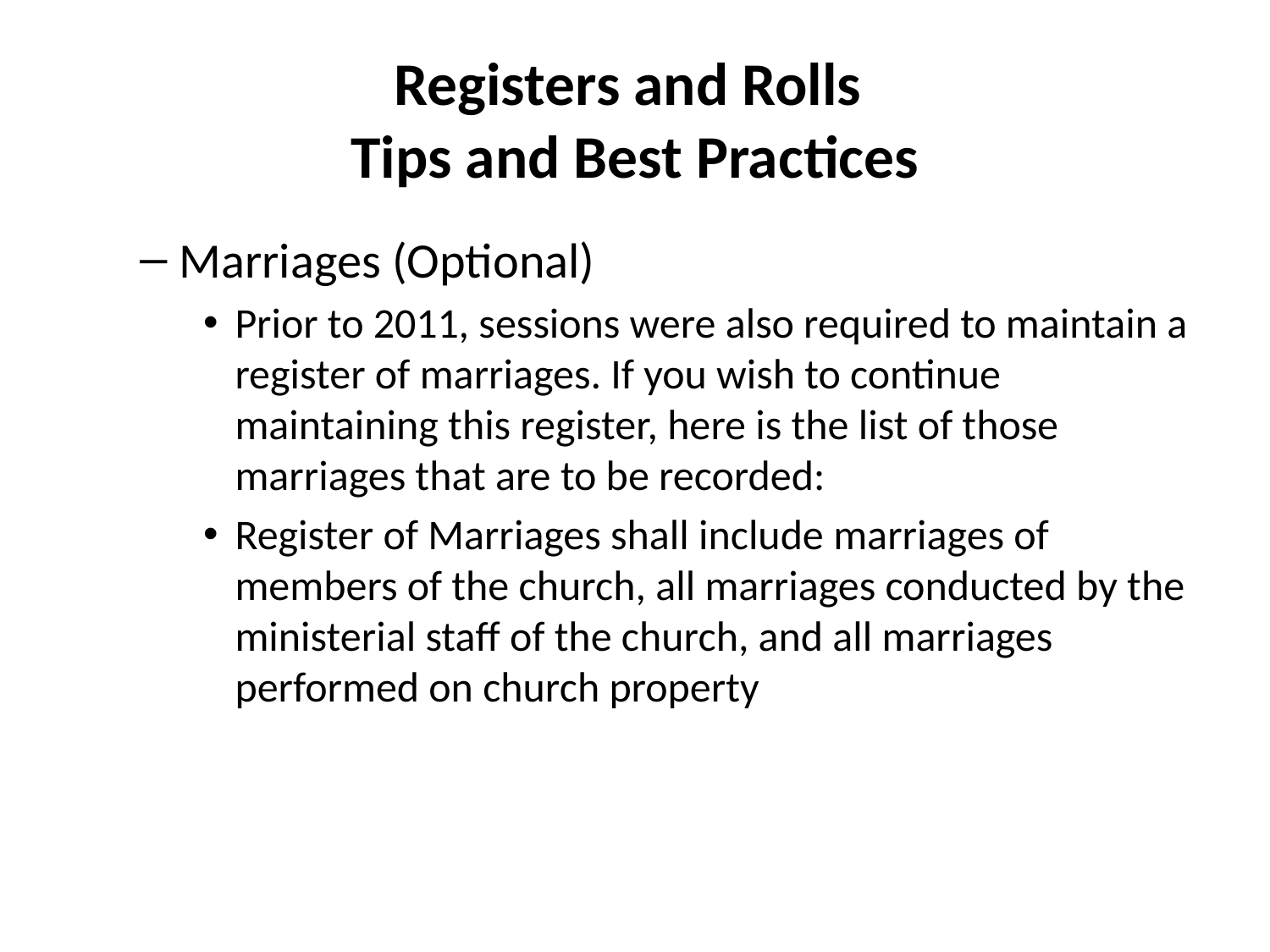

# Registers and Rolls Tips and Best Practices
Marriages (Optional)
Prior to 2011, sessions were also required to maintain a register of marriages. If you wish to continue maintaining this register, here is the list of those marriages that are to be recorded:
Register of Marriages shall include marriages of members of the church, all marriages conducted by the ministerial staff of the church, and all marriages performed on church property